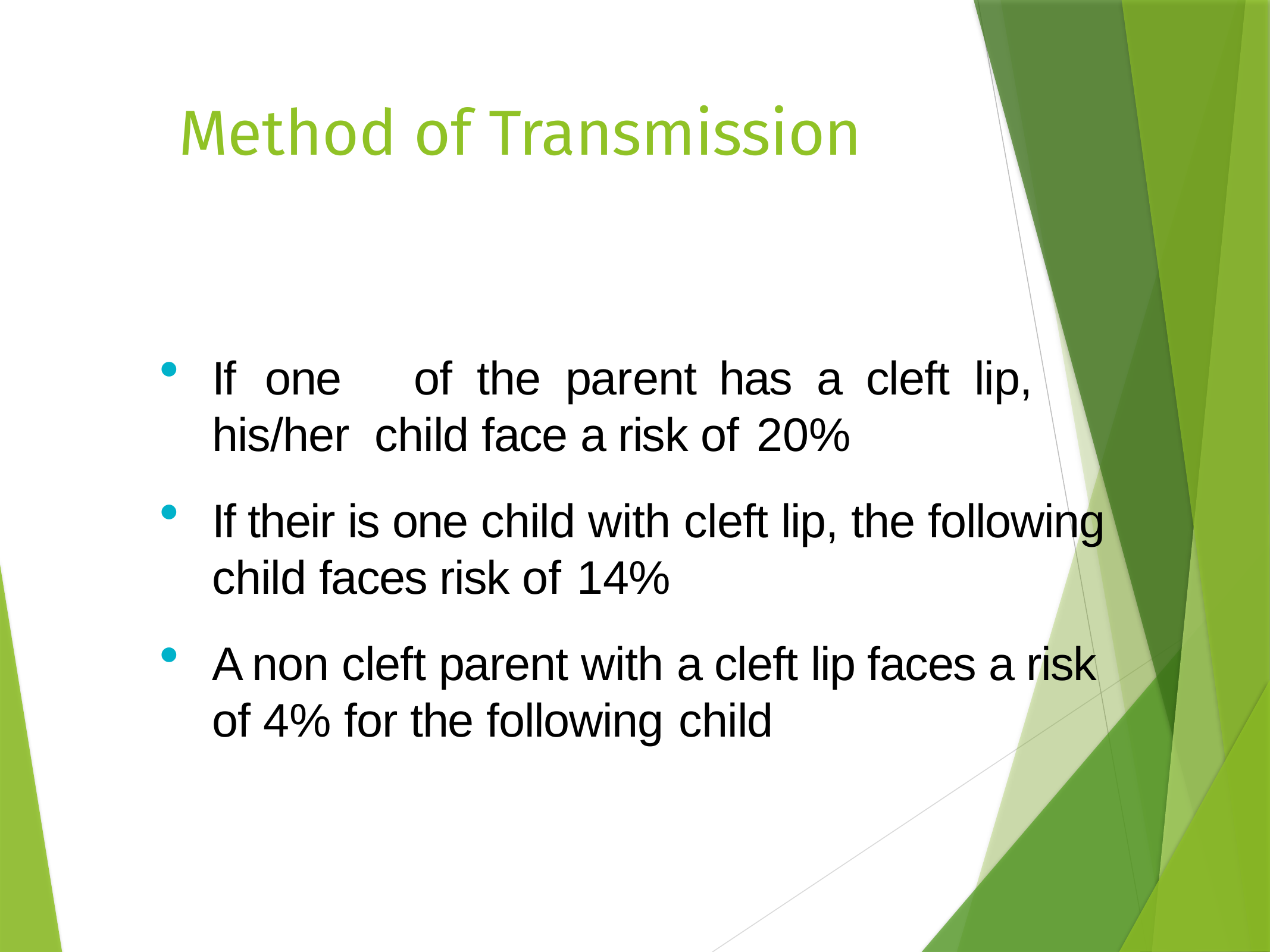

# Method of Transmission
If	one	of	the	parent	has	a	cleft	lip,	his/her  child face a risk of 20%
If their is one child with cleft lip, the following  child faces risk of 14%
A non cleft parent with a cleft lip faces a risk  of 4% for the following child